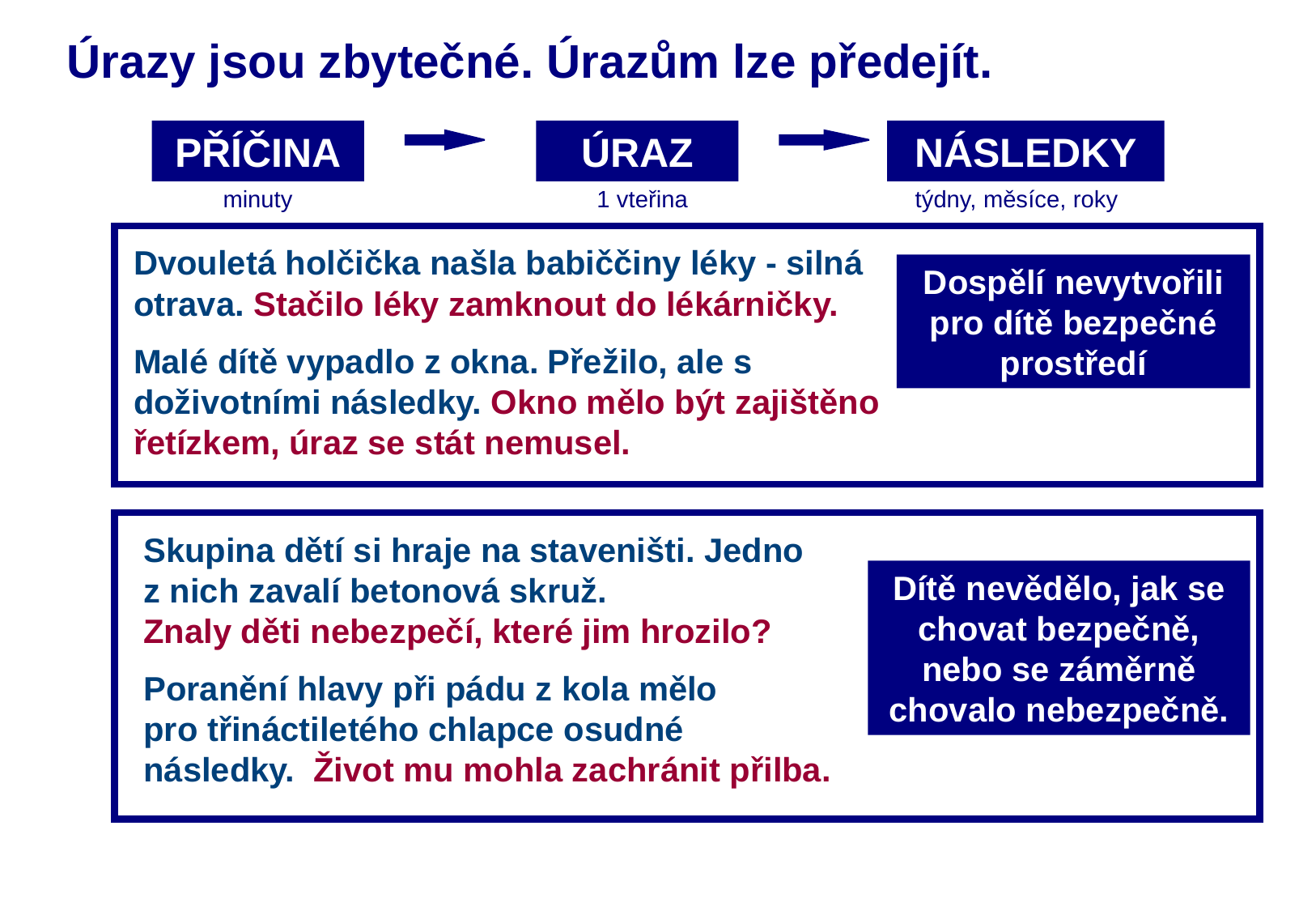

#
Úrazy jsou zbytečné. Úrazům lze předejít.

PŘÍČINA
ÚRAZ
NÁSLEDKY

minuty
1 vteřina
týdny, měsíce, roky

Dvouletá holčička našla babiččiny léky - silná otrava. Stačilo léky zamknout do lékárničky.
Malé dítě vypadlo z okna. Přežilo, ale s doživotními následky. Okno mělo být zajištěno řetízkem, úraz se stát nemusel.
Dospělí nevytvořili pro dítě bezpečné prostředí

Skupina dětí si hraje na staveništi. Jedno  z nich zavalí betonová skruž.                     Znaly děti nebezpečí, které jim hrozilo?
Poranění hlavy při pádu z kola mělo           pro třináctiletého chlapce osudné následky.  Život mu mohla zachránit přilba.
Dítě nevědělo, jak se chovat bezpečně, nebo se záměrně chovalo nebezpečně.